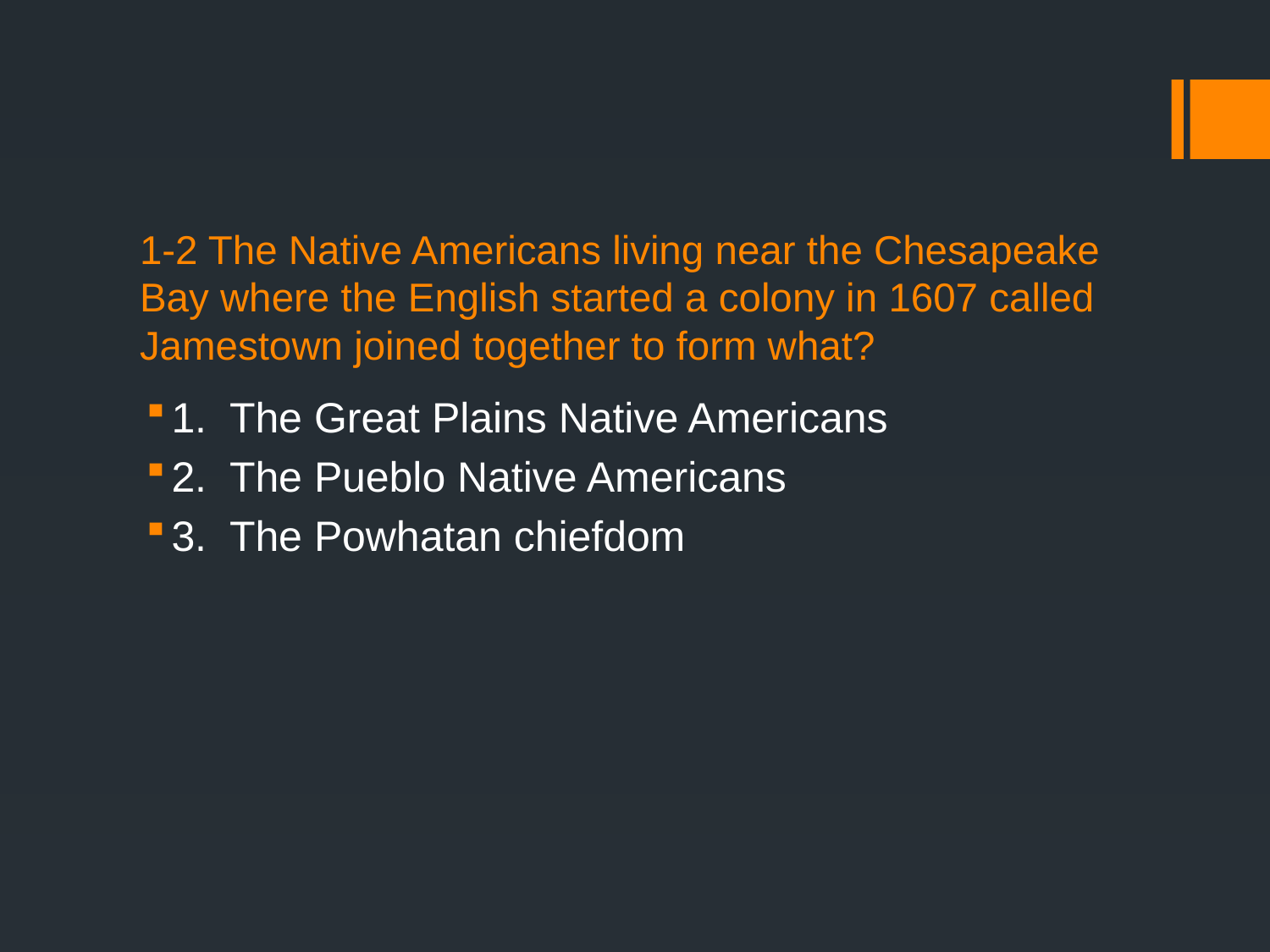

# 1-2 The Native Americans living near the Chesapeake Bay where the English started a colony in 1607 called Jamestown joined together to form what?
1.  The Great Plains Native Americans
2.  The Pueblo Native Americans
3.  The Powhatan chiefdom